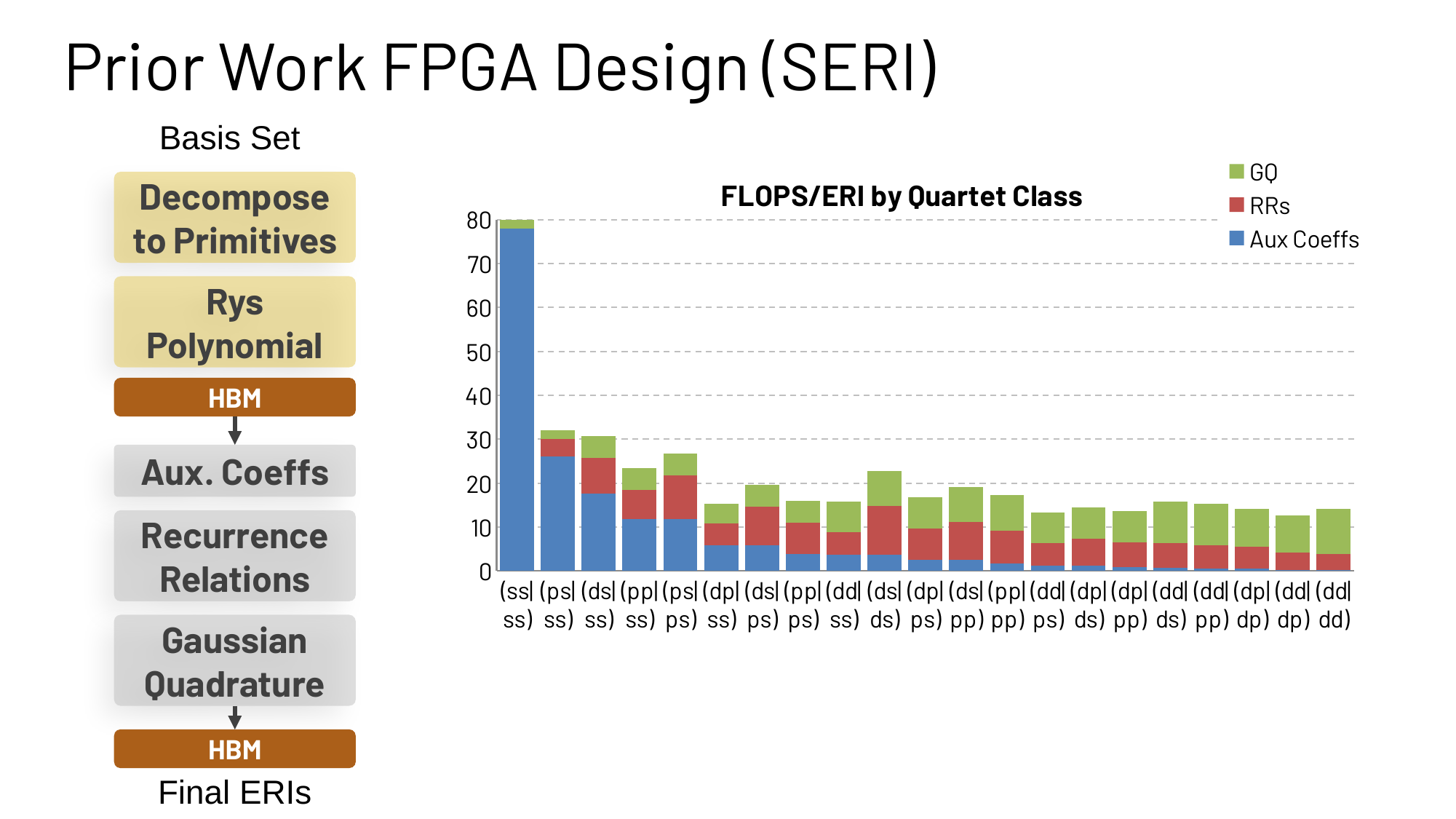

Prior Work FPGA Design (SERI)
Basis Set

### Chart: FLOPS/ERI by Quartet Class

| Category | Aux Coeffs | RRs | GQ |
|---|---|---|---|
| (ss|ss) | 78.0 | 0.0 | 2.0 |
| (ps|ss) | 26.0 | 4.0 | 2.0 |
| (ds|ss) | 17.66666666666667 | 8.0 | 5.0 |
| (pp|ss) | 11.77777777777778 | 6.666666666666666 | 5.0 |
| (ps|ps) | 11.77777777777778 | 10.0 | 5.0 |
| (dp|ss) | 5.888888888888889 | 5.0 | 4.444444444444445 |
| (ds|ps) | 5.888888888888889 | 8.666666666666666 | 5.0 |
| (pp|ps) | 3.925925925925926 | 7.111111111111111 | 5.0 |
| (dd|ss) | 3.722222222222222 | 5.166666666666667 | 6.888888888888889 |
| (ds|ds) | 3.722222222222222 | 11.0 | 8.0 |
| (dp|ps) | 2.481481481481481 | 7.166666666666667 | 7.111111111111111 |
| (ds|pp) | 2.481481481481481 | 8.666666666666666 | 8.0 |
| (pp|pp) | 1.654320987654321 | 7.555555555555556 | 8.0 |
| (dd|ps) | 1.240740740740741 | 5.166666666666667 | 6.888888888888889 |
| (dp|ds) | 1.240740740740741 | 6.166666666666667 | 7.111111111111111 |
| (dp|pp) | 0.8271604938271605 | 5.62962962962963 | 7.111111111111111 |
| (dd|ds) | 0.75 | 5.611111111111112 | 9.472222222222221 |
| (dd|pp) | 0.5 | 5.277777777777778 | 9.472222222222221 |
| (dp|dp) | 0.5 | 5.0 | 8.691358024691358 |
| (dd|dp) | 0.25 | 3.972222222222222 | 8.419753086419753 |
| (dd|dd) | 0.146604938271605 | 3.675925925925926 | 10.38117283950617 |
Decompose to Primitives
Rys Polynomial
HBM
Aux. Coeffs
Recurrence Relations
Gaussian Quadrature
HBM
Final ERIs